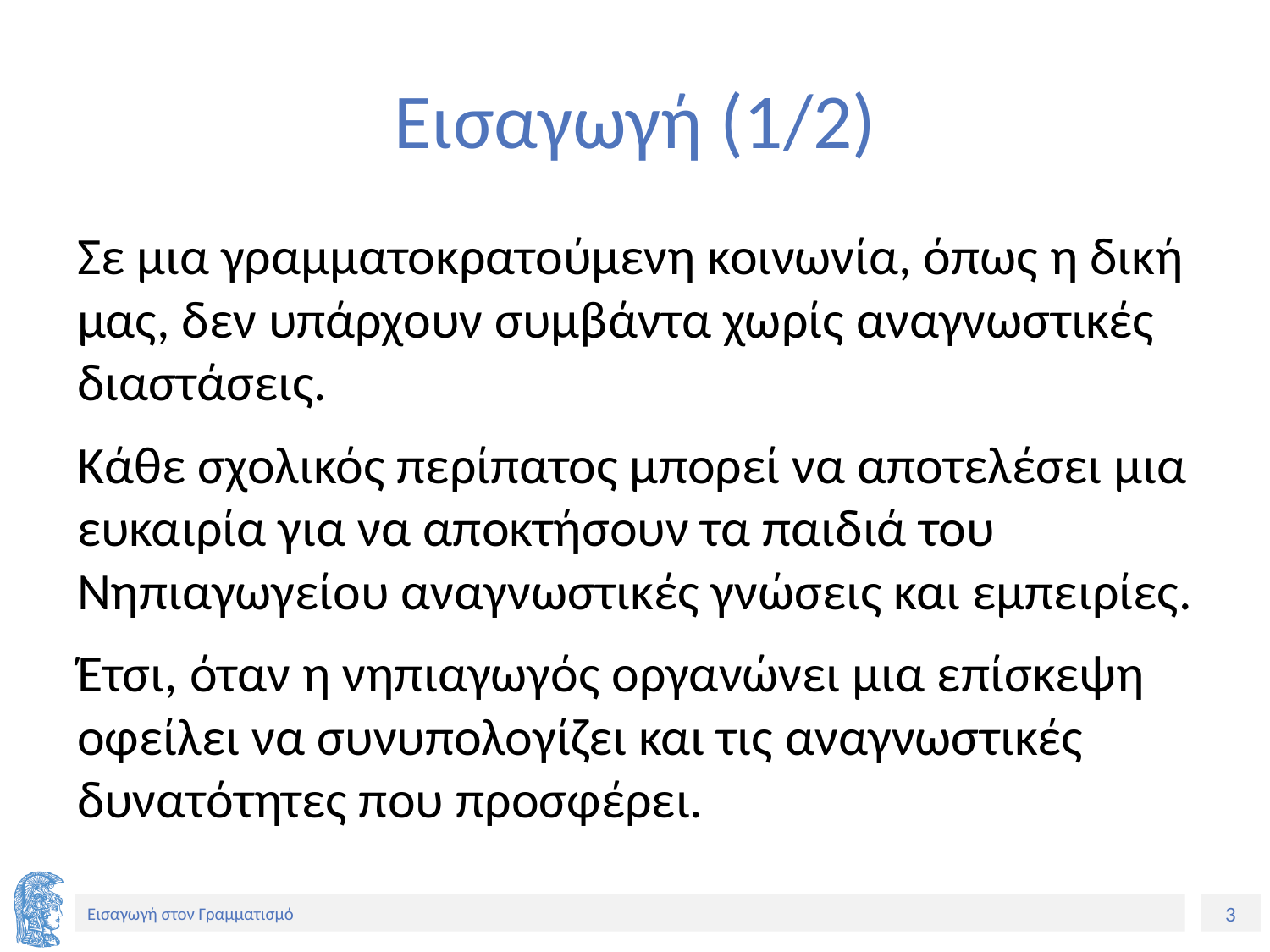

# Εισαγωγή (1/2)
Σε μια γραμματοκρατούμενη κοινωνία, όπως η δική μας, δεν υπάρχουν συμβάντα χωρίς αναγνωστικές διαστάσεις.
Κάθε σχολικός περίπατος μπορεί να αποτελέσει μια ευκαιρία για να αποκτήσουν τα παιδιά του Νηπιαγωγείου αναγνωστικές γνώσεις και εμπειρίες.
Έτσι, όταν η νηπιαγωγός οργανώνει μια επίσκεψη οφείλει να συνυπολογίζει και τις αναγνωστικές δυνατότητες που προσφέρει.